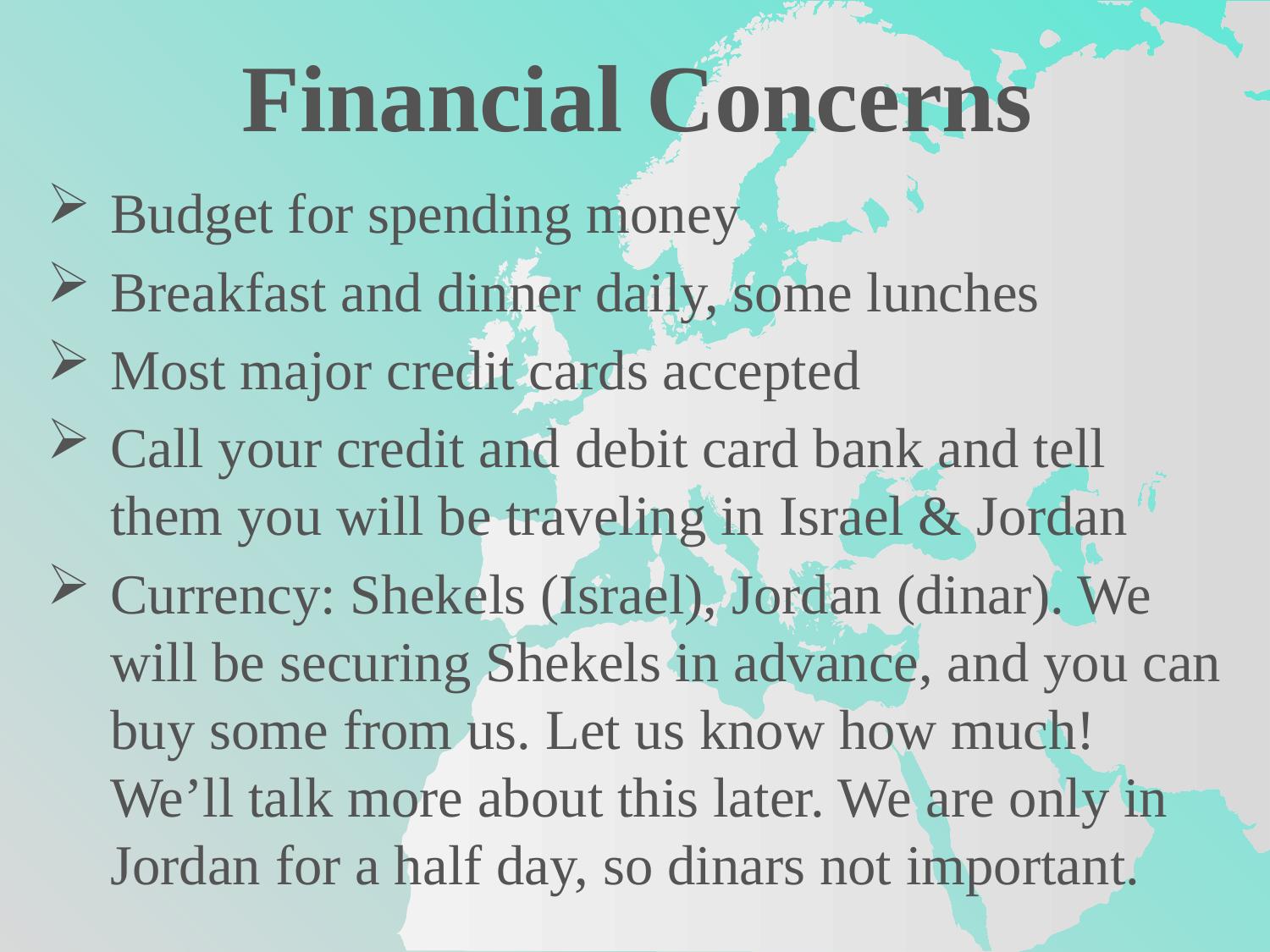

Financial Concerns
Budget for spending money
Breakfast and dinner daily, some lunches
Most major credit cards accepted
Call your credit and debit card bank and tell them you will be traveling in Israel & Jordan
Currency: Shekels (Israel), Jordan (dinar). We will be securing Shekels in advance, and you can buy some from us. Let us know how much! We’ll talk more about this later. We are only in Jordan for a half day, so dinars not important.